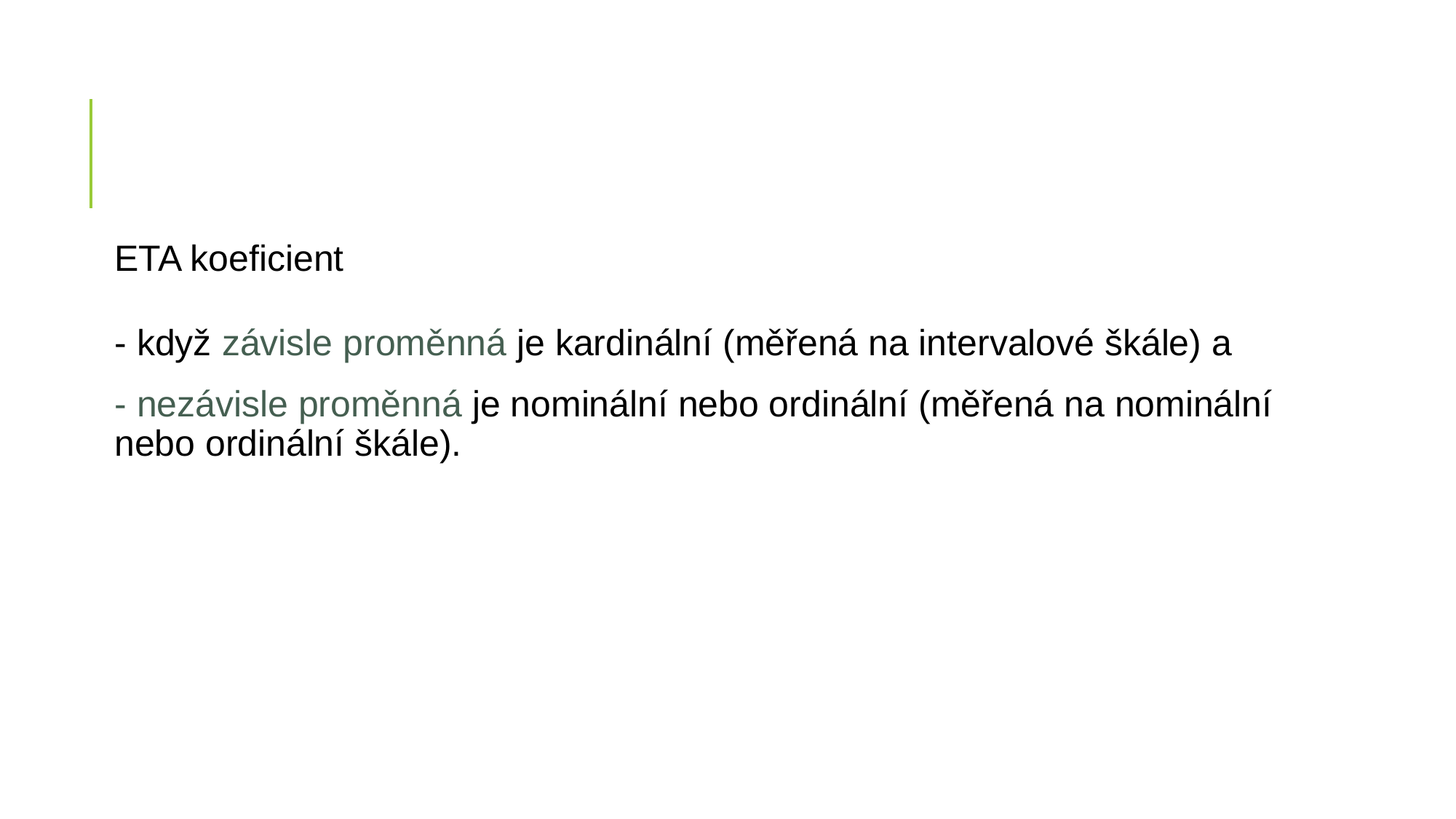

ETA koeficient

- když závisle proměnná je kardinální (měřená na intervalové škále) a
- nezávisle proměnná je nominální nebo ordinální (měřená na nominální nebo ordinální škále).